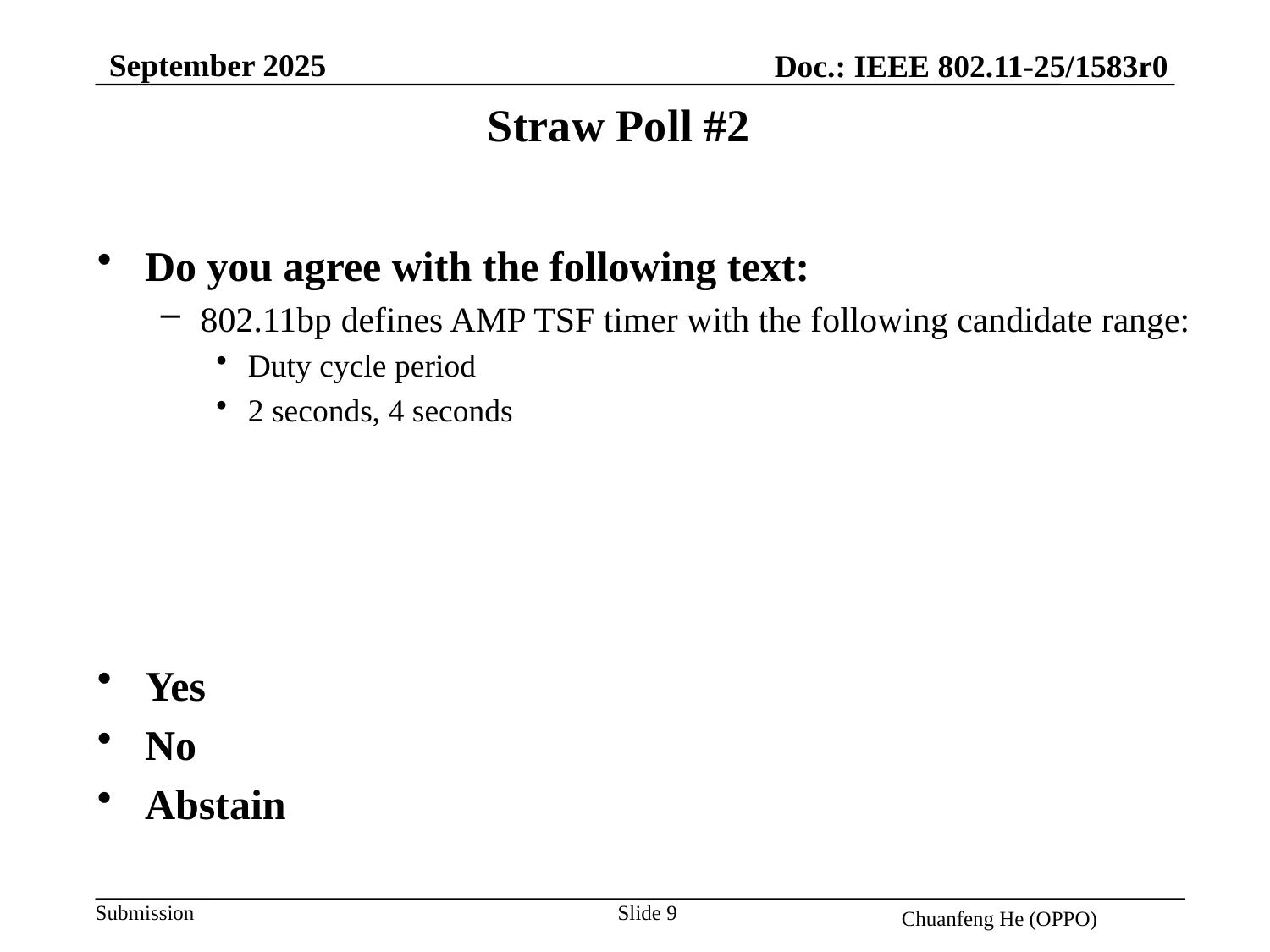

September 2025
Doc.: IEEE 802.11-25/1583r0
Straw Poll #2
Do you agree with the following text:
802.11bp defines AMP TSF timer with the following candidate range:
Duty cycle period
2 seconds, 4 seconds

Yes
No
Abstain
Slide 9
Chuanfeng He (OPPO)